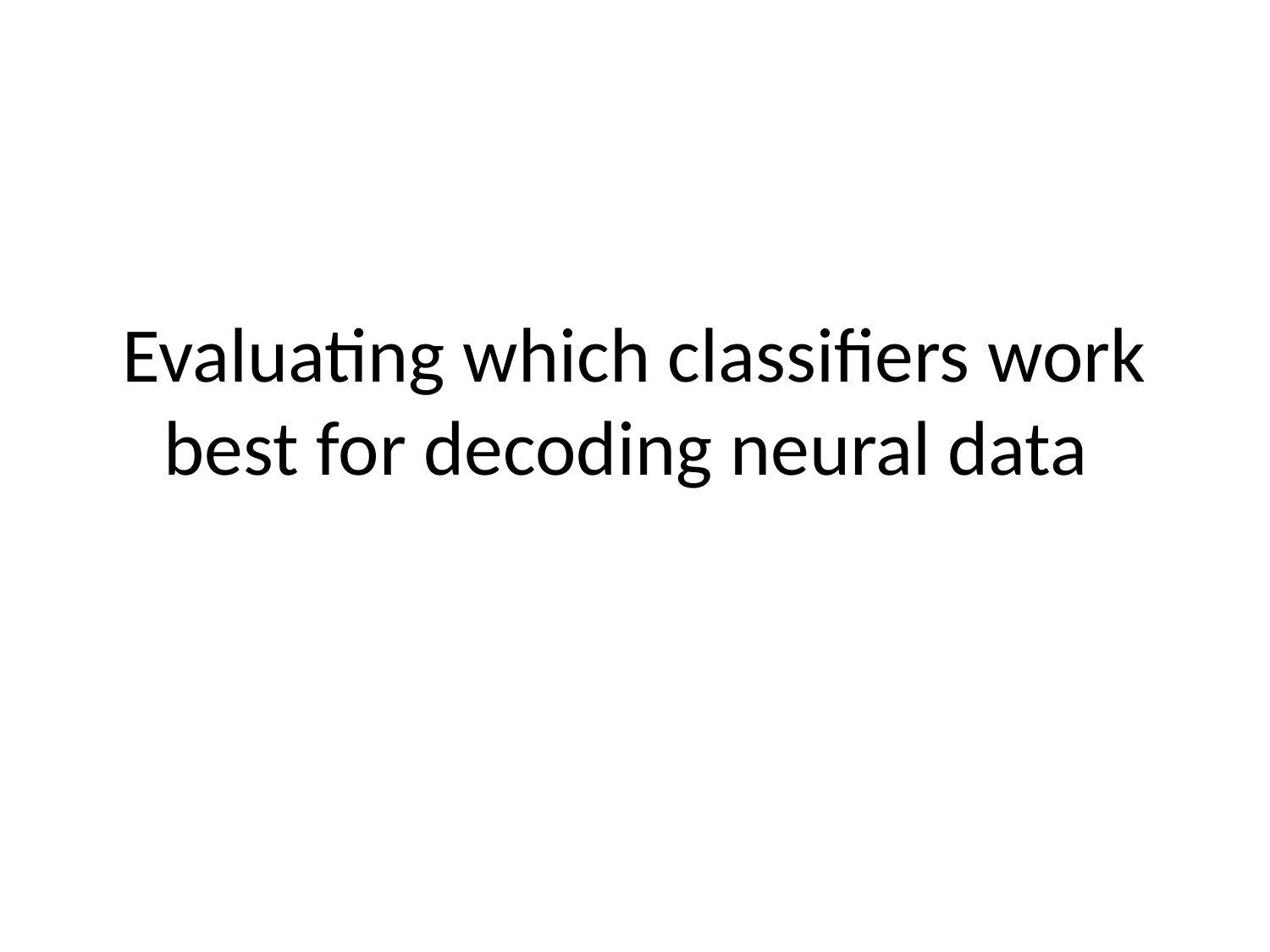

# Evaluating which classifiers work best for decoding neural data